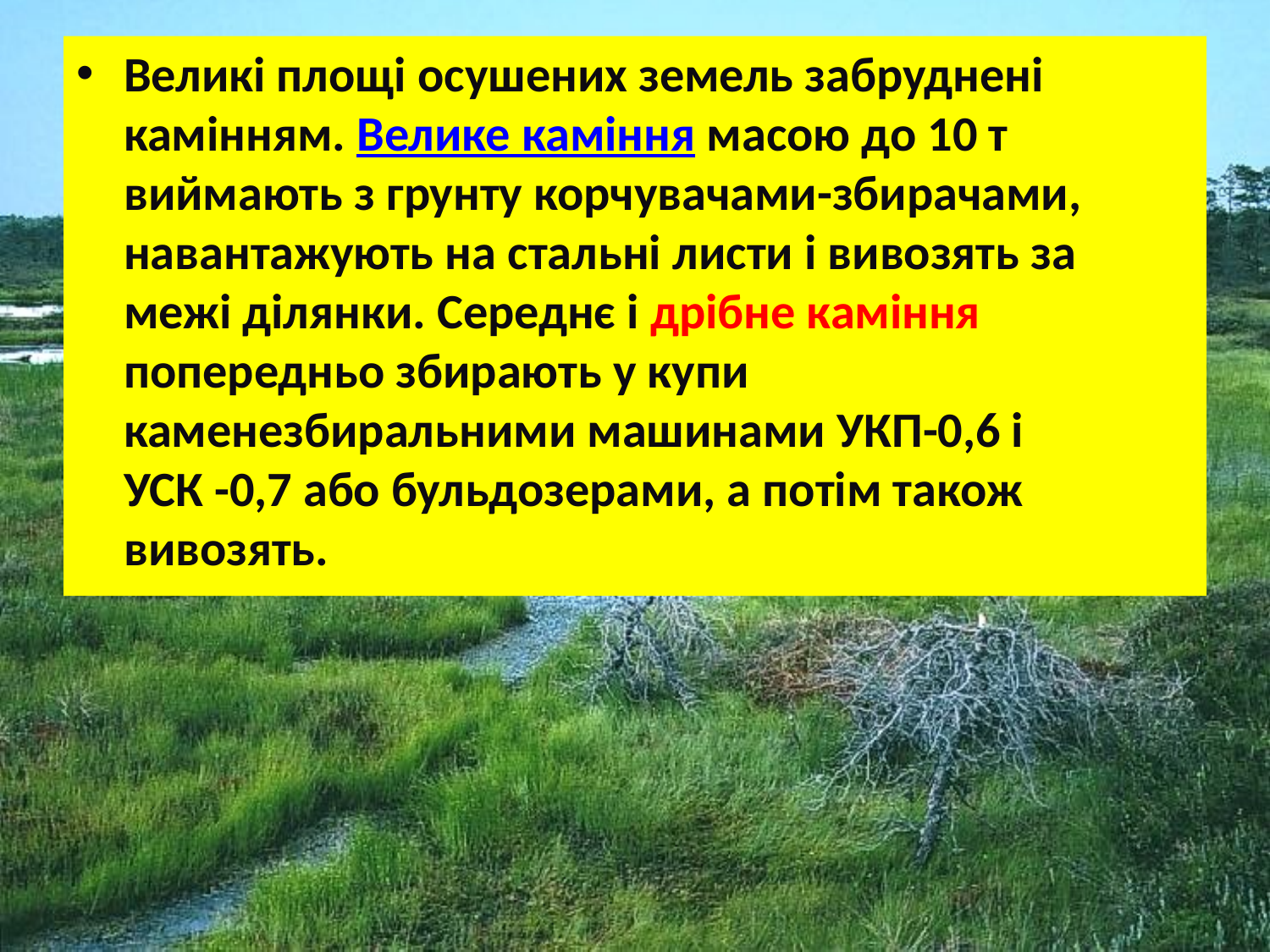

Великі площі осушених земель забруднені камінням. Велике каміння масою до 10 т виймають з грунту корчувачами-збирачами, навантажують на стальні листи і вивозять за межі ділянки. Середнє і дрібне каміння попередньо збирають у купи каменезбиральними машинами УКП-0,6 і
УСК -0,7 або бульдозерами, а потім також вивозять.